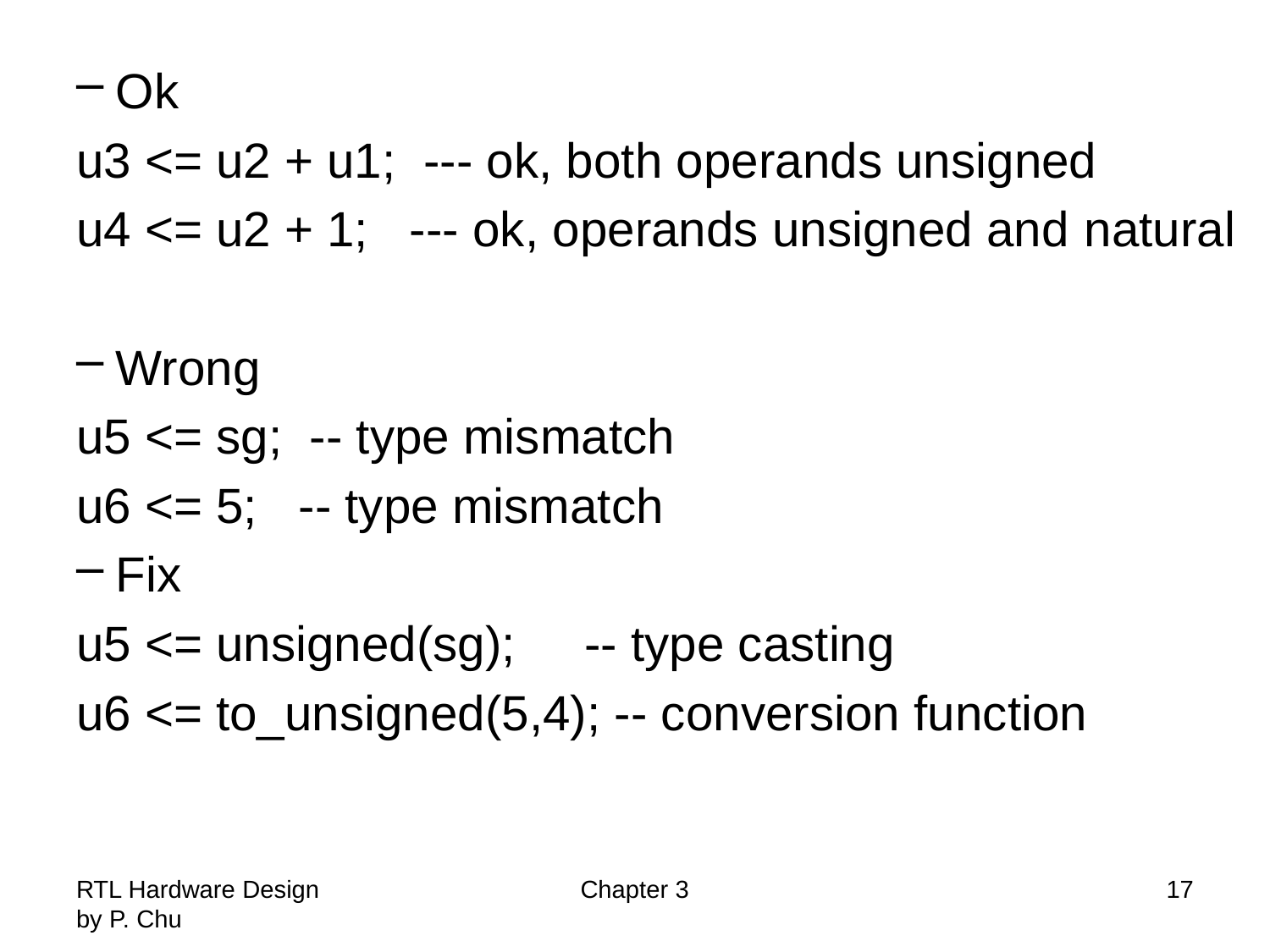

Ok
u3 <= u2 + u1;  --- ok, both operands unsigned
u4 <= u2 + 1;   --- ok, operands unsigned and natural

Wrong
u5 <= sg;  -- type mismatch
u6 <= 5;   -- type mismatch
Fix
u5 <= unsigned(sg);     -- type casting
u6 <= to_unsigned(5,4); -- conversion function

RTL Hardware Design by P. Chu
Chapter 3
17